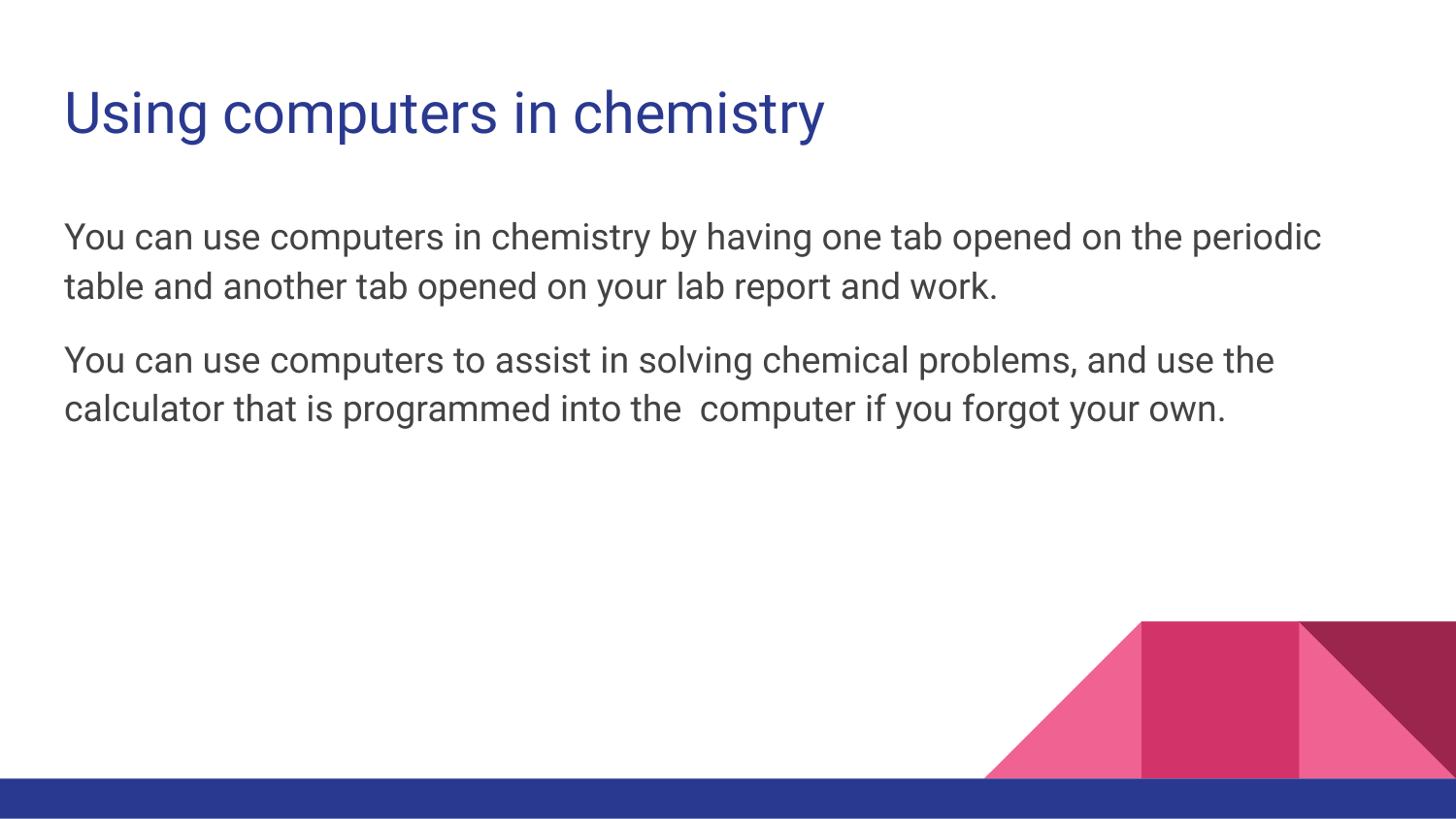

# Using computers in chemistry
You can use computers in chemistry by having one tab opened on the periodic table and another tab opened on your lab report and work.
You can use computers to assist in solving chemical problems, and use the calculator that is programmed into the  computer if you forgot your own.